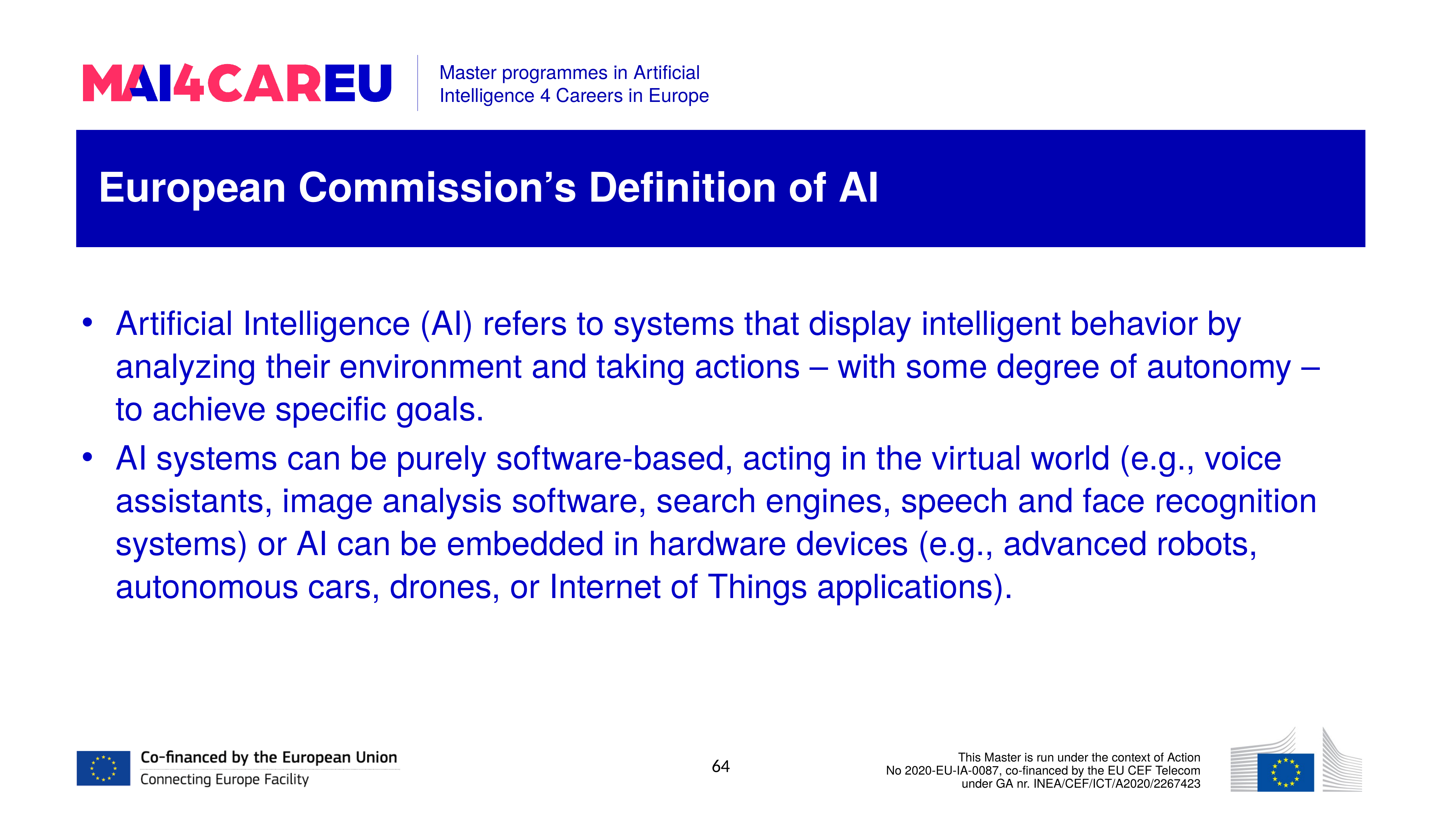

European Commission’s Definition of AI

Artificial Intelligence (AI) refers to systems that display intelligent behavior by analyzing their environment and taking actions – with some degree of autonomy – to achieve specific goals.
AI systems can be purely software-based, acting in the virtual world (e.g., voice assistants, image analysis software, search engines, speech and face recognition systems) or AI can be embedded in hardware devices (e.g., advanced robots, autonomous cars, drones, or Internet of Things applications).
64